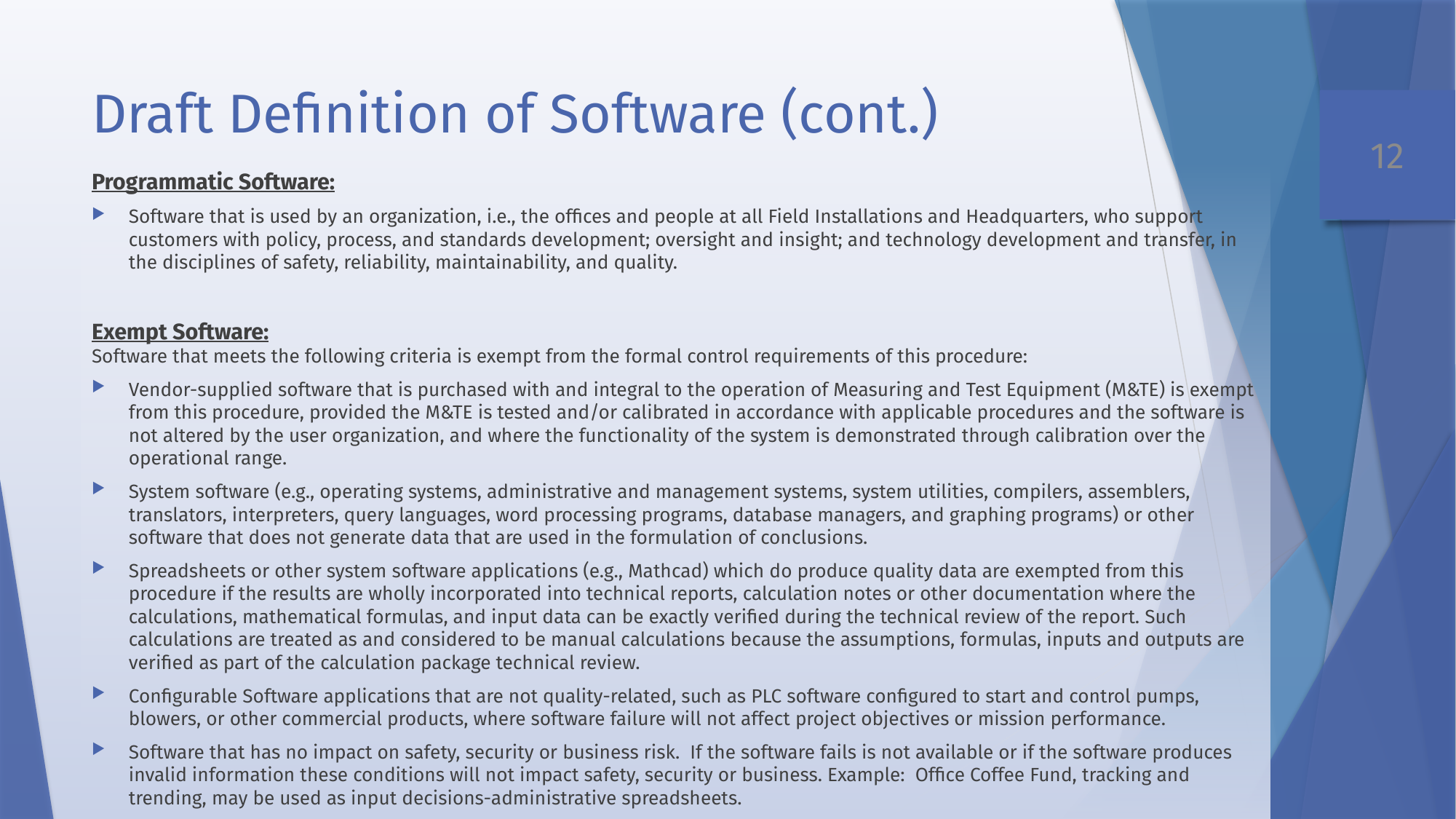

# Draft Definition of Software (cont.)
Programmatic Software:
Software that is used by an organization, i.e., the offices and people at all Field Installations and Headquarters, who support customers with policy, process, and standards development; oversight and insight; and technology development and transfer, in the disciplines of safety, reliability, maintainability, and quality.

Exempt Software:
Software that meets the following criteria is exempt from the formal control requirements of this procedure:
Vendor-supplied software that is purchased with and integral to the operation of Measuring and Test Equipment (M&TE) is exempt from this procedure, provided the M&TE is tested and/or calibrated in accordance with applicable procedures and the software is not altered by the user organization, and where the functionality of the system is demonstrated through calibration over the operational range.
System software (e.g., operating systems, administrative and management systems, system utilities, compilers, assemblers, translators, interpreters, query languages, word processing programs, database managers, and graphing programs) or other software that does not generate data that are used in the formulation of conclusions.
Spreadsheets or other system software applications (e.g., Mathcad) which do produce quality data are exempted from this procedure if the results are wholly incorporated into technical reports, calculation notes or other documentation where the calculations, mathematical formulas, and input data can be exactly verified during the technical review of the report. Such calculations are treated as and considered to be manual calculations because the assumptions, formulas, inputs and outputs are verified as part of the calculation package technical review.
Configurable Software applications that are not quality-related, such as PLC software configured to start and control pumps, blowers, or other commercial products, where software failure will not affect project objectives or mission performance.
Software that has no impact on safety, security or business risk.  If the software fails is not available or if the software produces invalid information these conditions will not impact safety, security or business. Example:  Office Coffee Fund, tracking and trending, may be used as input decisions-administrative spreadsheets.